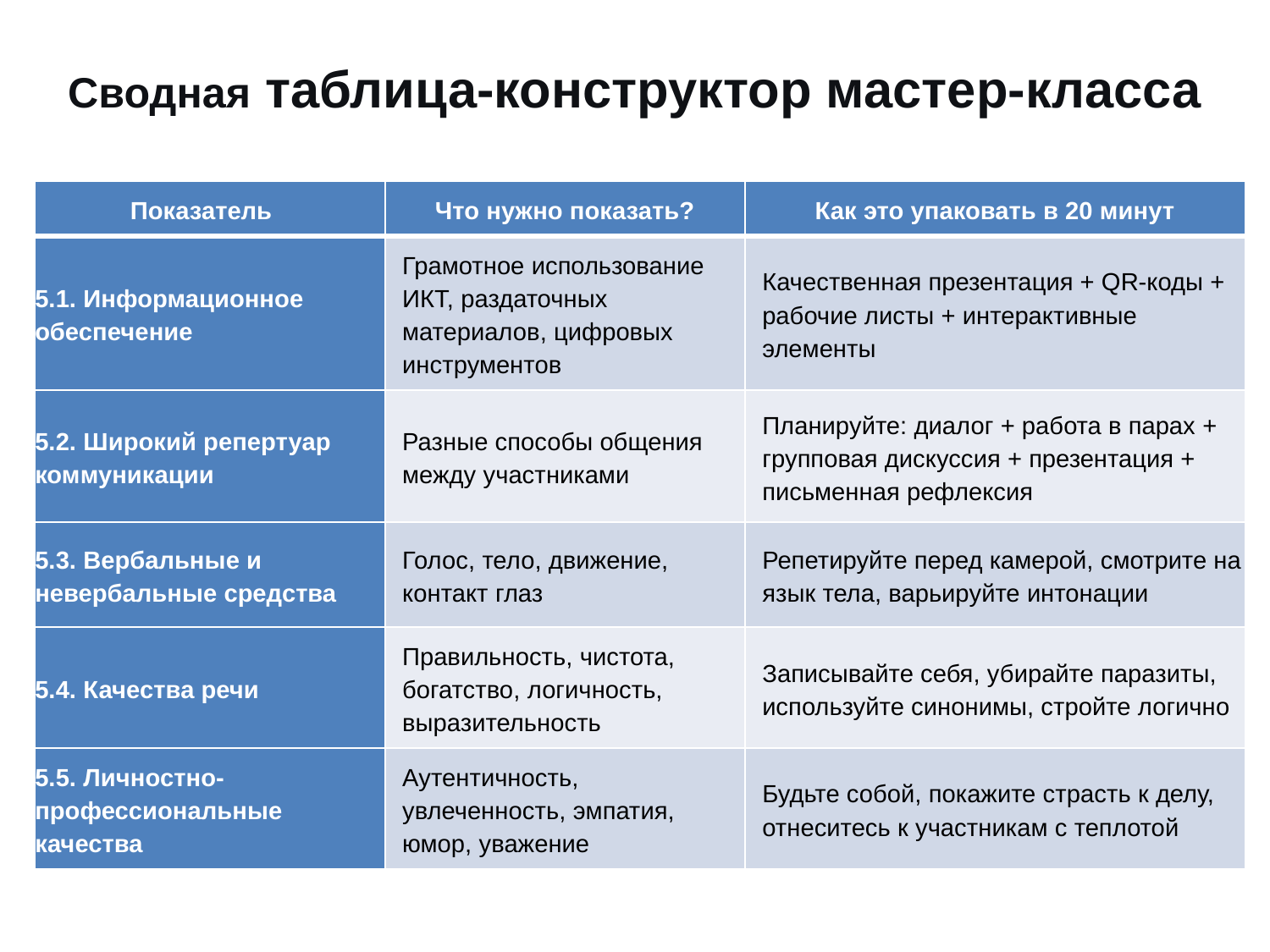

# Сводная таблица-конструктор мастер-класса
| Показатель | Что нужно показать? | Как это упаковать в 20 минут |
| --- | --- | --- |
| 5.1. Информационное обеспечение | Грамотное использование ИКТ, раздаточных материалов, цифровых инструментов | Качественная презентация + QR-коды + рабочие листы + интерактивные элементы |
| 5.2. Широкий репертуар коммуникации | Разные способы общения между участниками | Планируйте: диалог + работа в парах + групповая дискуссия + презентация + письменная рефлексия |
| 5.3. Вербальные и невербальные средства | Голос, тело, движение, контакт глаз | Репетируйте перед камерой, смотрите на язык тела, варьируйте интонации |
| 5.4. Качества речи | Правильность, чистота, богатство, логичность, выразительность | Записывайте себя, убирайте паразиты, используйте синонимы, стройте логично |
| 5.5. Личностно-профессиональные качества | Аутентичность, увлеченность, эмпатия, юмор, уважение | Будьте собой, покажите страсть к делу, отнеситесь к участникам с теплотой |